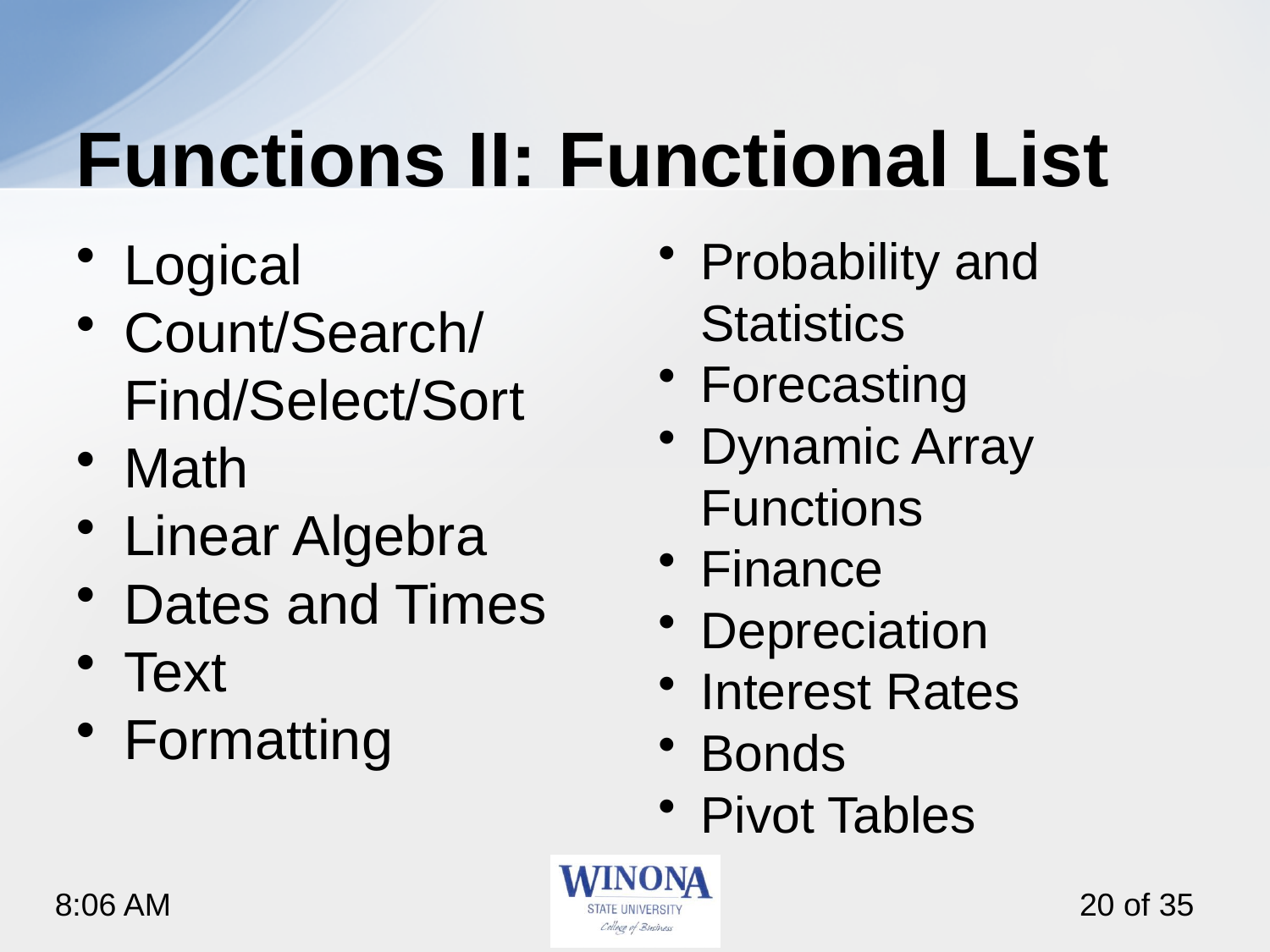

# Functions II: Functional List
Logical
Count/Search/Find/Select/Sort
Math
Linear Algebra
Dates and Times
Text
Formatting
Probability and Statistics
Forecasting
Dynamic Array Functions
Finance
Depreciation
Interest Rates
Bonds
Pivot Tables